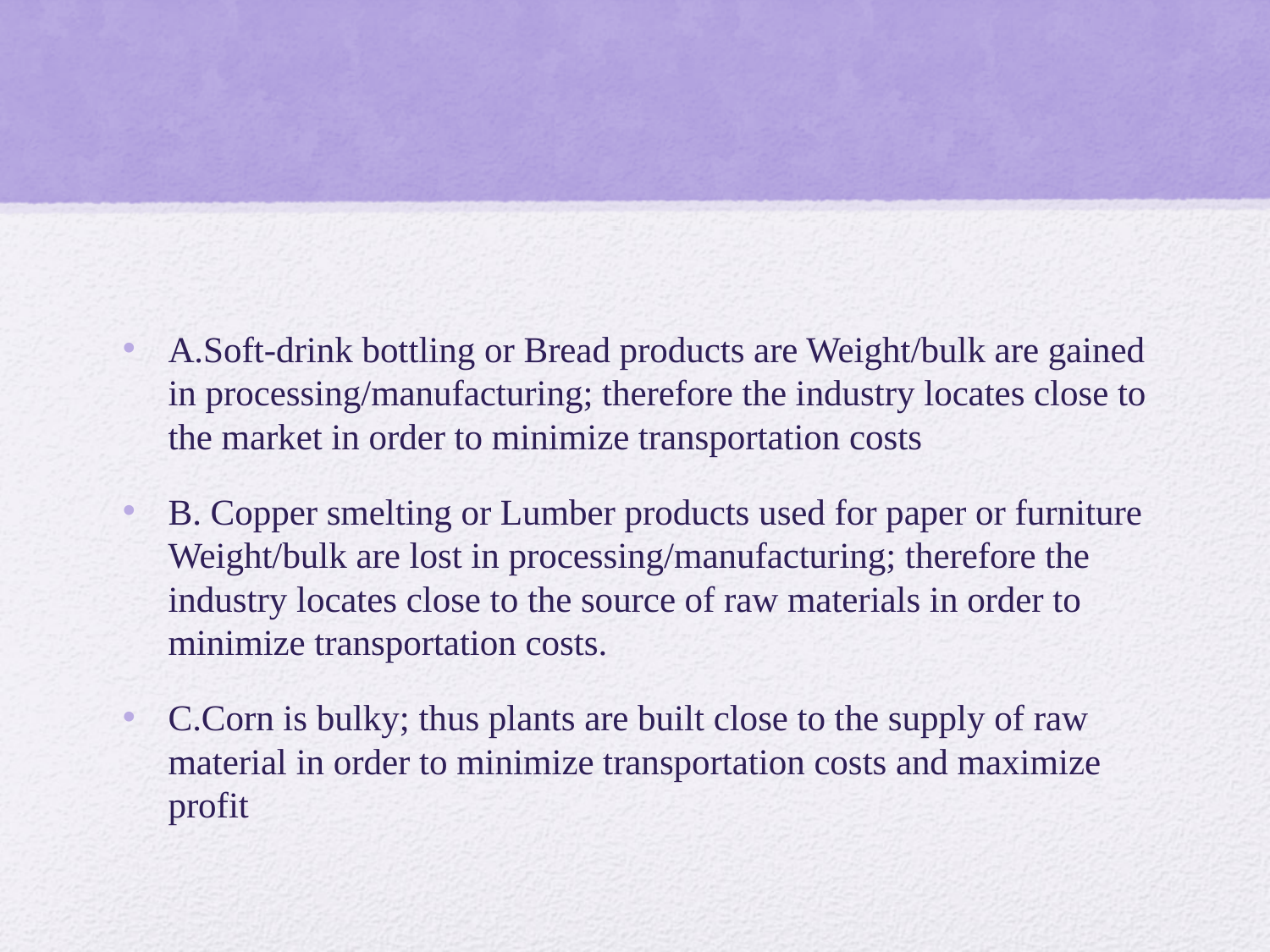

A.Soft-drink bottling or Bread products are Weight/bulk are gained in processing/manufacturing; therefore the industry locates close to the market in order to minimize transportation costs
B. Copper smelting or Lumber products used for paper or furniture Weight/bulk are lost in processing/manufacturing; therefore the industry locates close to the source of raw materials in order to minimize transportation costs.
C.Corn is bulky; thus plants are built close to the supply of raw material in order to minimize transportation costs and maximize profit